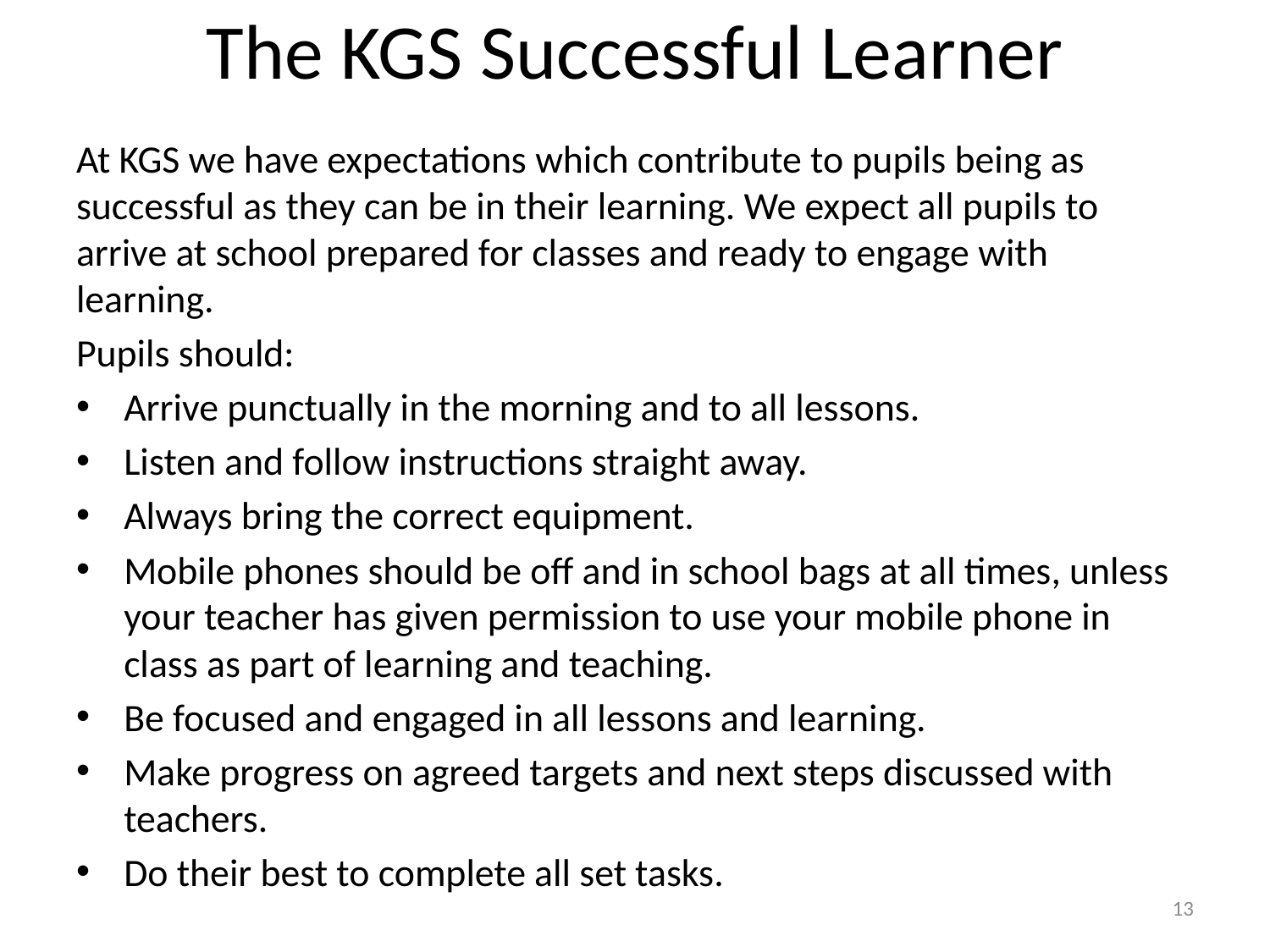

# The KGS Successful Learner
At KGS we have expectations which contribute to pupils being as successful as they can be in their learning. We expect all pupils to arrive at school prepared for classes and ready to engage with learning.
Pupils should:
Arrive punctually in the morning and to all lessons.
Listen and follow instructions straight away.
Always bring the correct equipment.
Mobile phones should be off and in school bags at all times, unless your teacher has given permission to use your mobile phone in class as part of learning and teaching.
Be focused and engaged in all lessons and learning.
Make progress on agreed targets and next steps discussed with teachers.
Do their best to complete all set tasks.
13